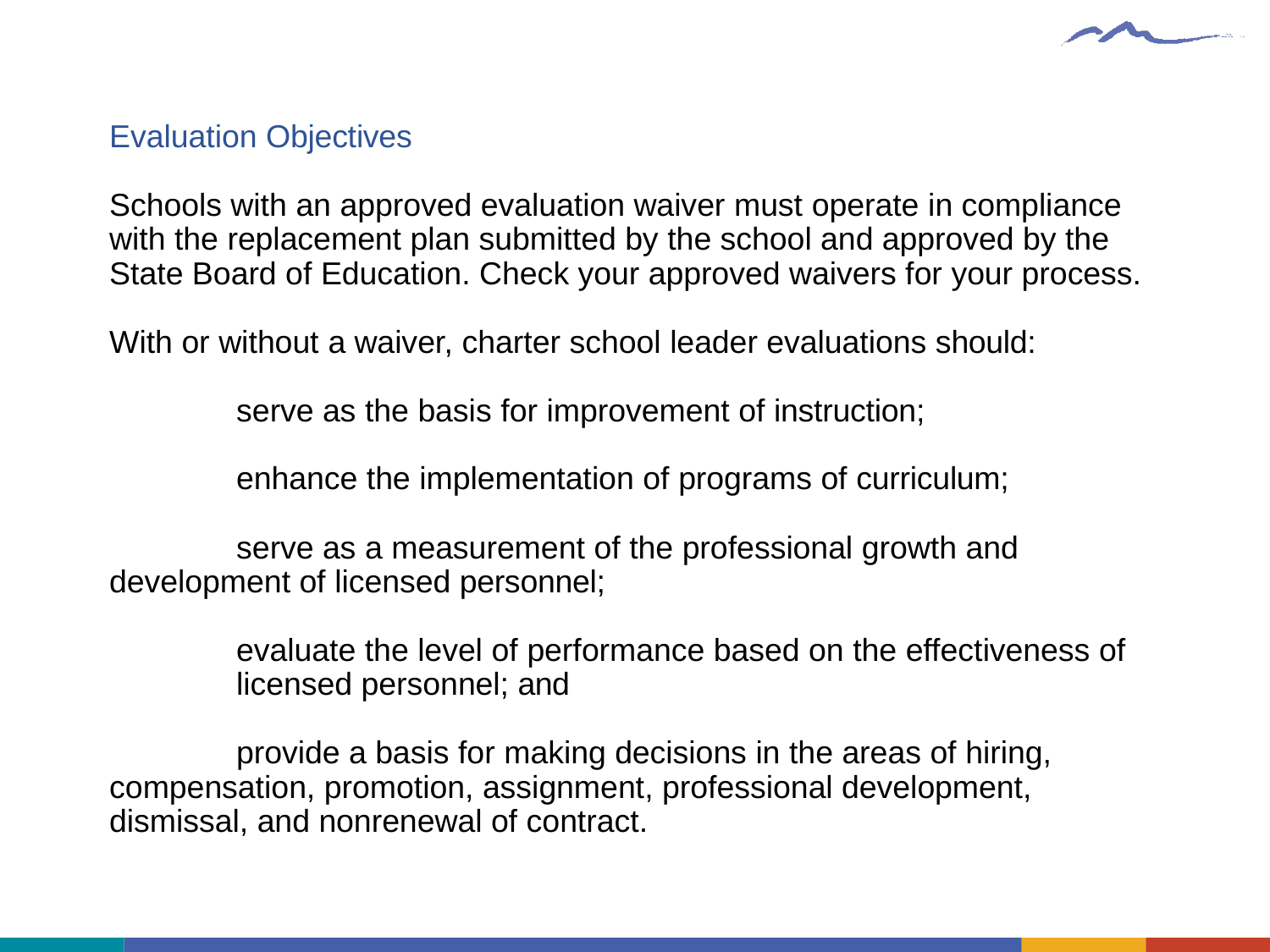

# Evaluation Objectives Schools with an approved evaluation waiver must operate in compliance with the replacement plan submitted by the school and approved by the State Board of Education. Check your approved waivers for your process. With or without a waiver, charter school leader evaluations should: serve as the basis for improvement of instruction; enhance the implementation of programs of curriculum; serve as a measurement of the professional growth and 	development of licensed personnel; evaluate the level of performance based on the effectiveness of 	licensed personnel; and provide a basis for making decisions in the areas of hiring, 	compensation, promotion, assignment, professional development, 	dismissal, and nonrenewal of contract.